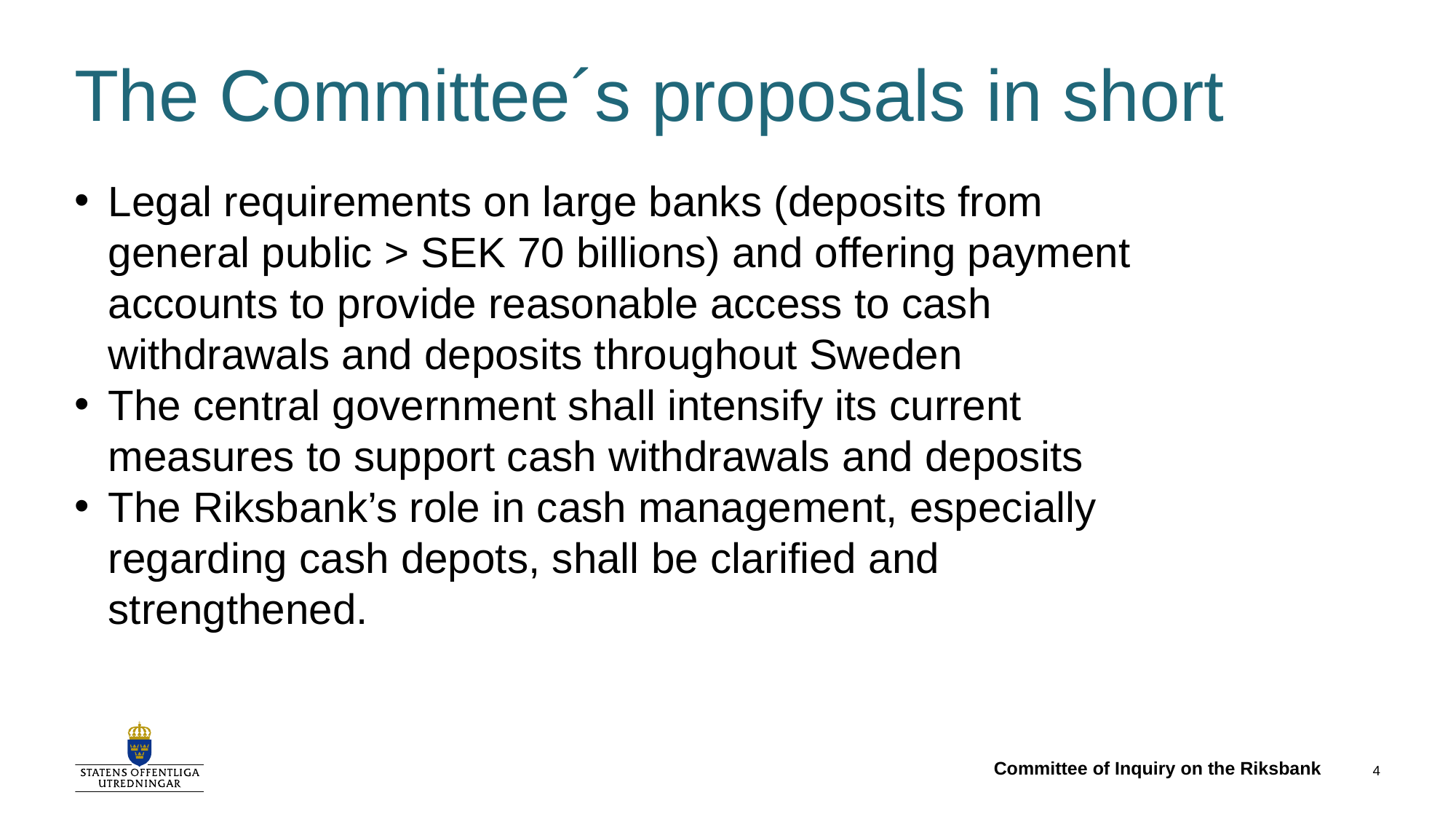

# The Committee´s proposals in short
Legal requirements on large banks (deposits from  general public > SEK 70 billions) and offering payment accounts to provide reasonable access to cash withdrawals and deposits throughout Sweden
The central government shall intensify its current measures to support cash withdrawals and deposits
The Riksbank’s role in cash management, especially regarding cash depots, shall be clarified and strengthened.
Committee of Inquiry on the Riksbank
4